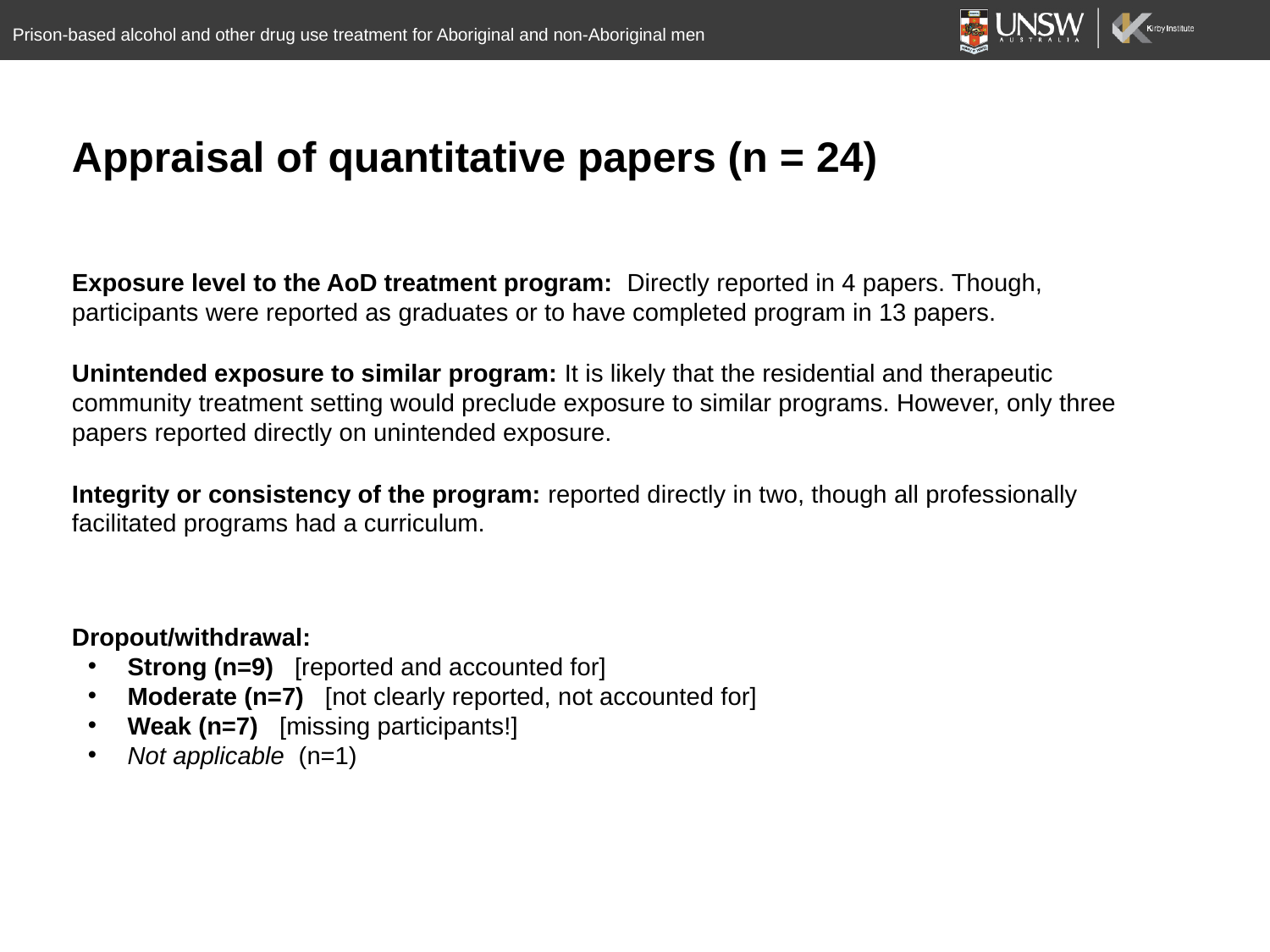

Prison-based alcohol and other drug use treatment for Aboriginal and non-Aboriginal men
Appraisal of quantitative papers (n = 24)

Exposure level to the AoD treatment program:  Directly reported in 4 papers. Though, participants were reported as graduates or to have completed program in 13 papers.
Unintended exposure to similar program: It is likely that the residential and therapeutic community treatment setting would preclude exposure to similar programs. However, only three papers reported directly on unintended exposure.
Integrity or consistency of the program: reported directly in two, though all professionally facilitated programs had a curriculum.

Dropout/withdrawal:
Strong (n=9)   [reported and accounted for]
Moderate (n=7)   [not clearly reported, not accounted for]
Weak (n=7)   [missing participants!]
Not applicable  (n=1)

13